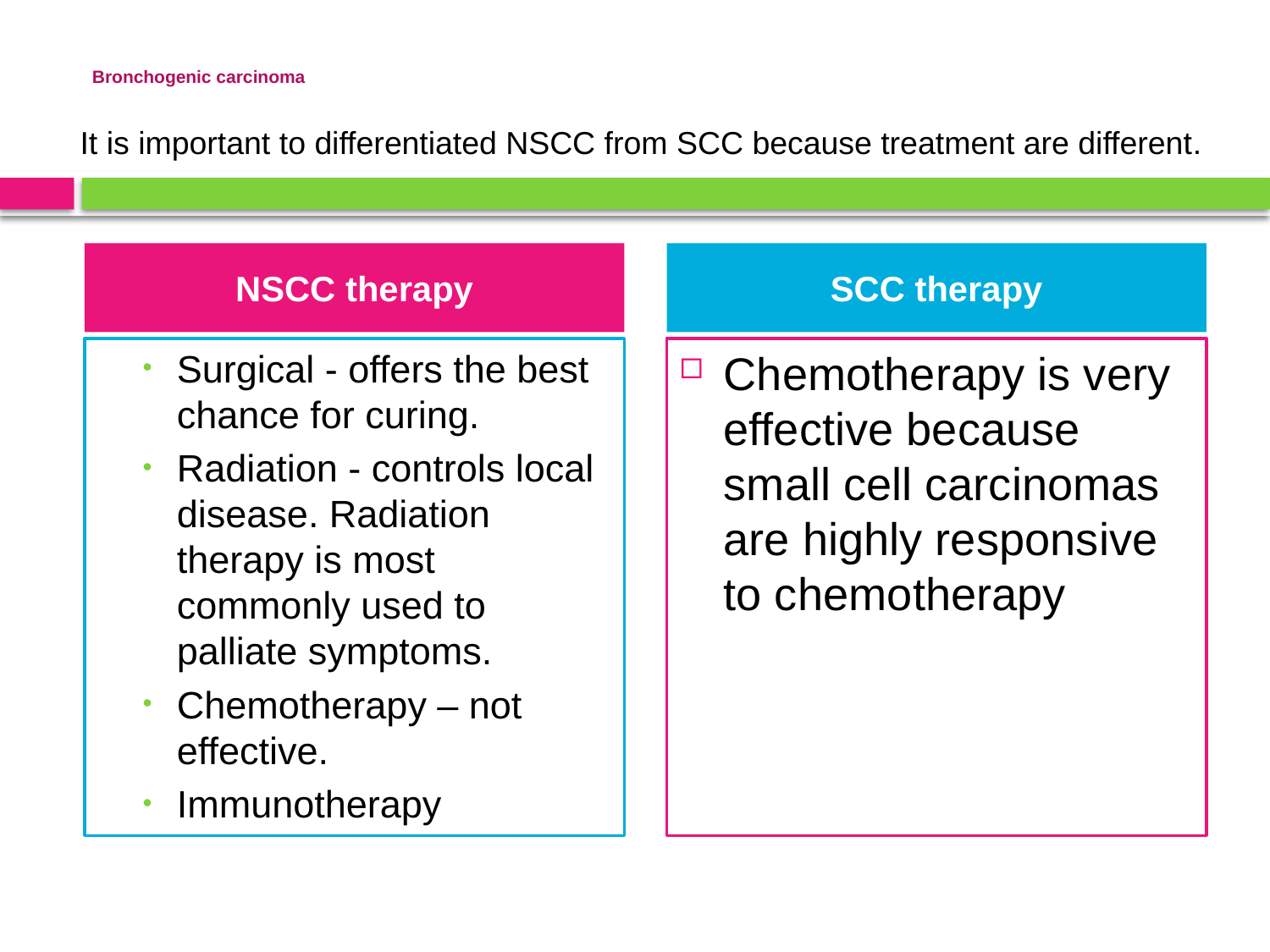

# Bronchogenic carcinoma
It is important to differentiated NSCC from SCC because treatment are different.

NSCC therapy
SCC therapy
Surgical - offers the best chance for curing.
Radiation - controls local disease. Radiation therapy is most commonly used to palliate symptoms.
Chemotherapy – not effective.
Immunotherapy

Chemotherapy is very effective because small cell carcinomas are highly responsive to chemotherapy